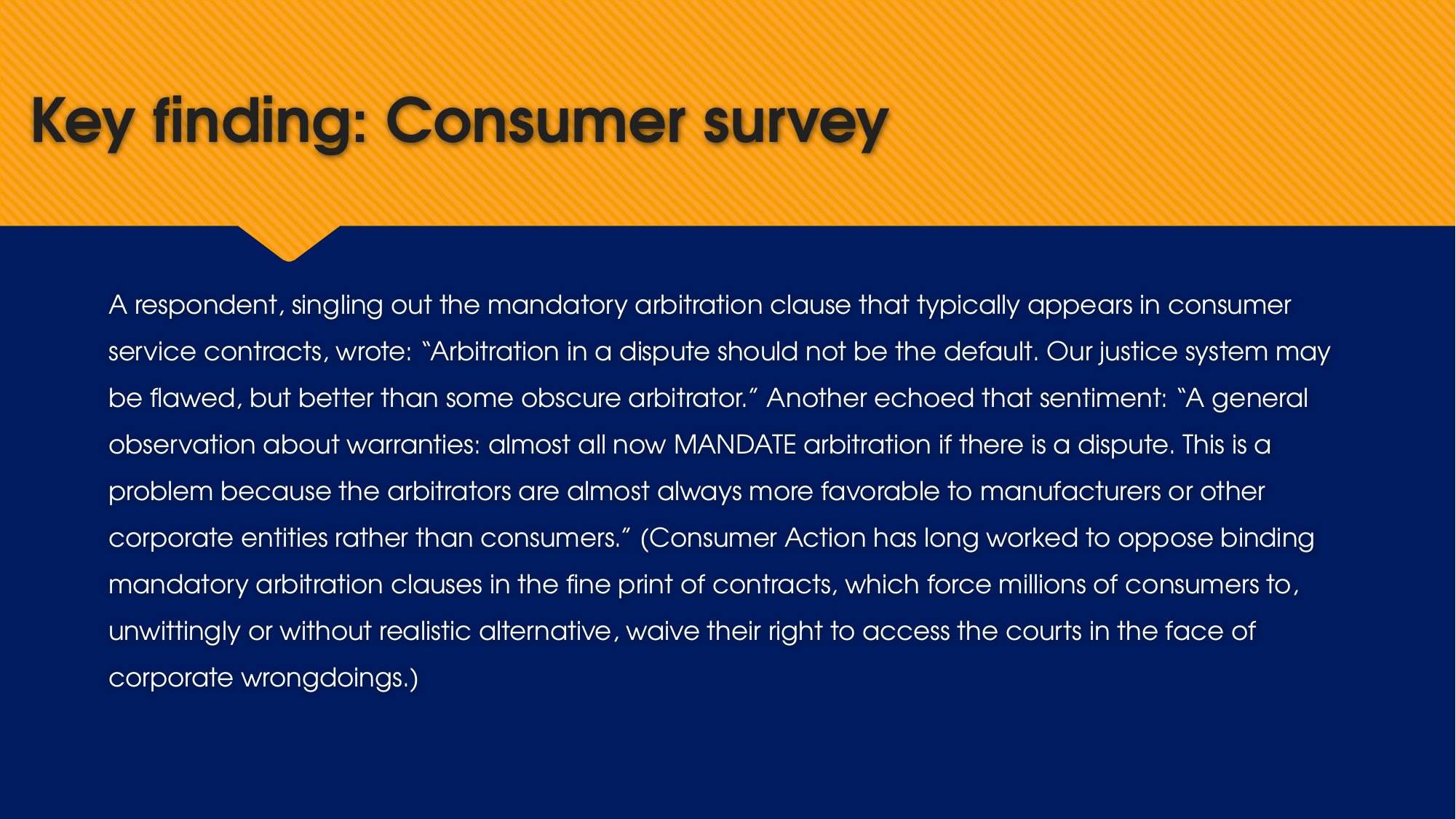

# Key finding: Consumer survey
A respondent, singling out the mandatory arbitration clause that typically appears in consumer service contracts, wrote: “Arbitration in a dispute should not be the default. Our justice system may be flawed, but better than some obscure arbitrator.” Another echoed that sentiment: “A general observation about warranties: almost all now MANDATE arbitration if there is a dispute. This is a problem because the arbitrators are almost always more favorable to manufacturers or other corporate entities rather than consumers.” (Consumer Action has long worked to oppose binding mandatory arbitration clauses in the fine print of contracts, which force millions of consumers to, unwittingly or without realistic alternative, waive their right to access the courts in the face of corporate wrongdoings.)